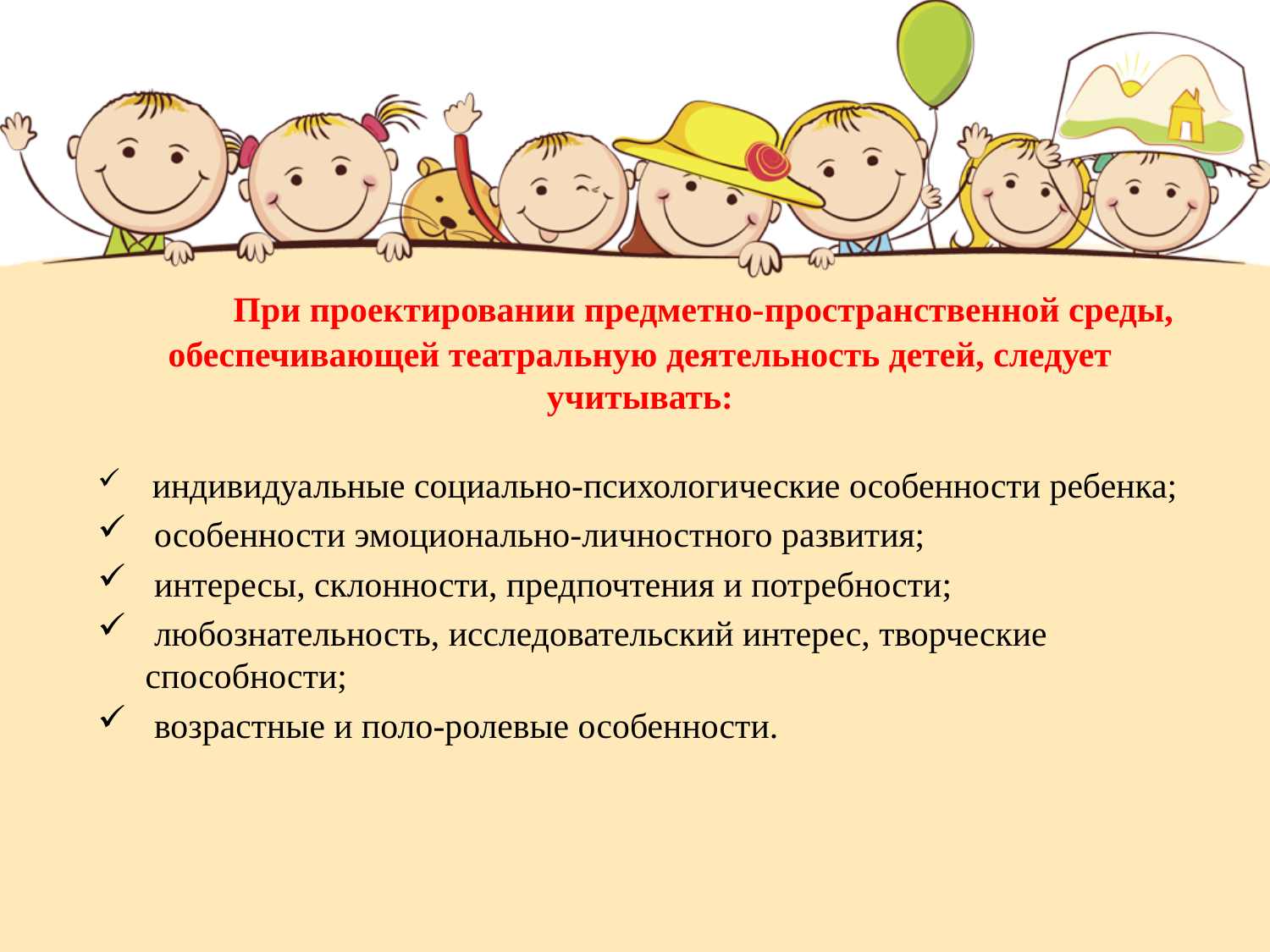

При проектировании предметно-пространственной среды, обеспечивающей театральную деятельность детей, следует учитывать:

 индивидуальные социально-психологические особенности ребенка;
 особенности эмоционально-личностного развития;
 интересы, склонности, предпочтения и потребности;
 любознательность, исследовательский интерес, творческие способности;
 возрастные и поло-ролевые особенности.